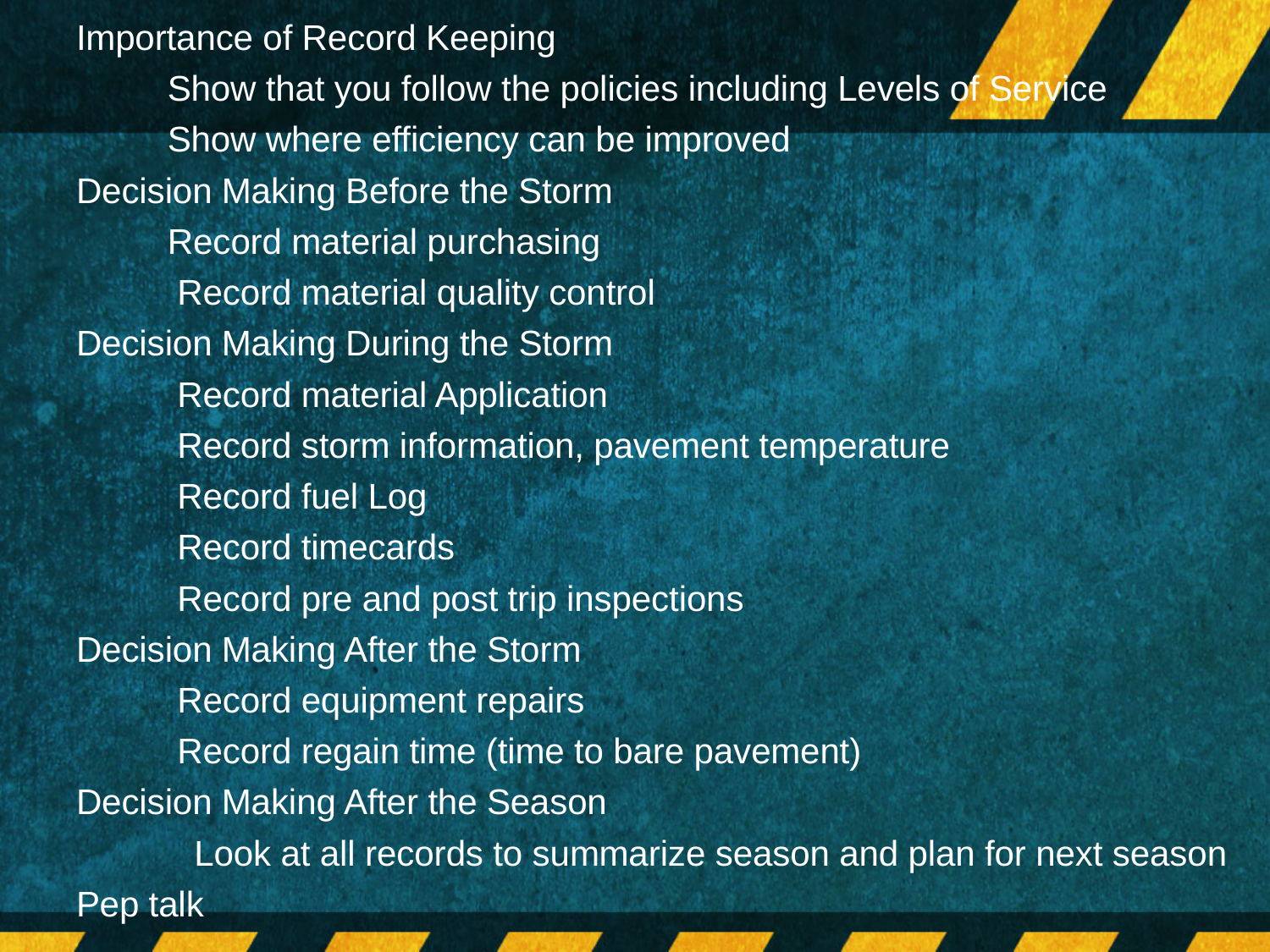

Importance of Record Keeping
	Show that you follow the policies including Levels of Service
	Show where efficiency can be improved
Decision Making Before the Storm
	Record material purchasing
	 Record material quality control
Decision Making During the Storm
	 Record material Application
	 Record storm information, pavement temperature
	 Record fuel Log
	 Record timecards
	 Record pre and post trip inspections
Decision Making After the Storm
	 Record equipment repairs
	 Record regain time (time to bare pavement)
Decision Making After the Season
	Look at all records to summarize season and plan for next season
Pep talk